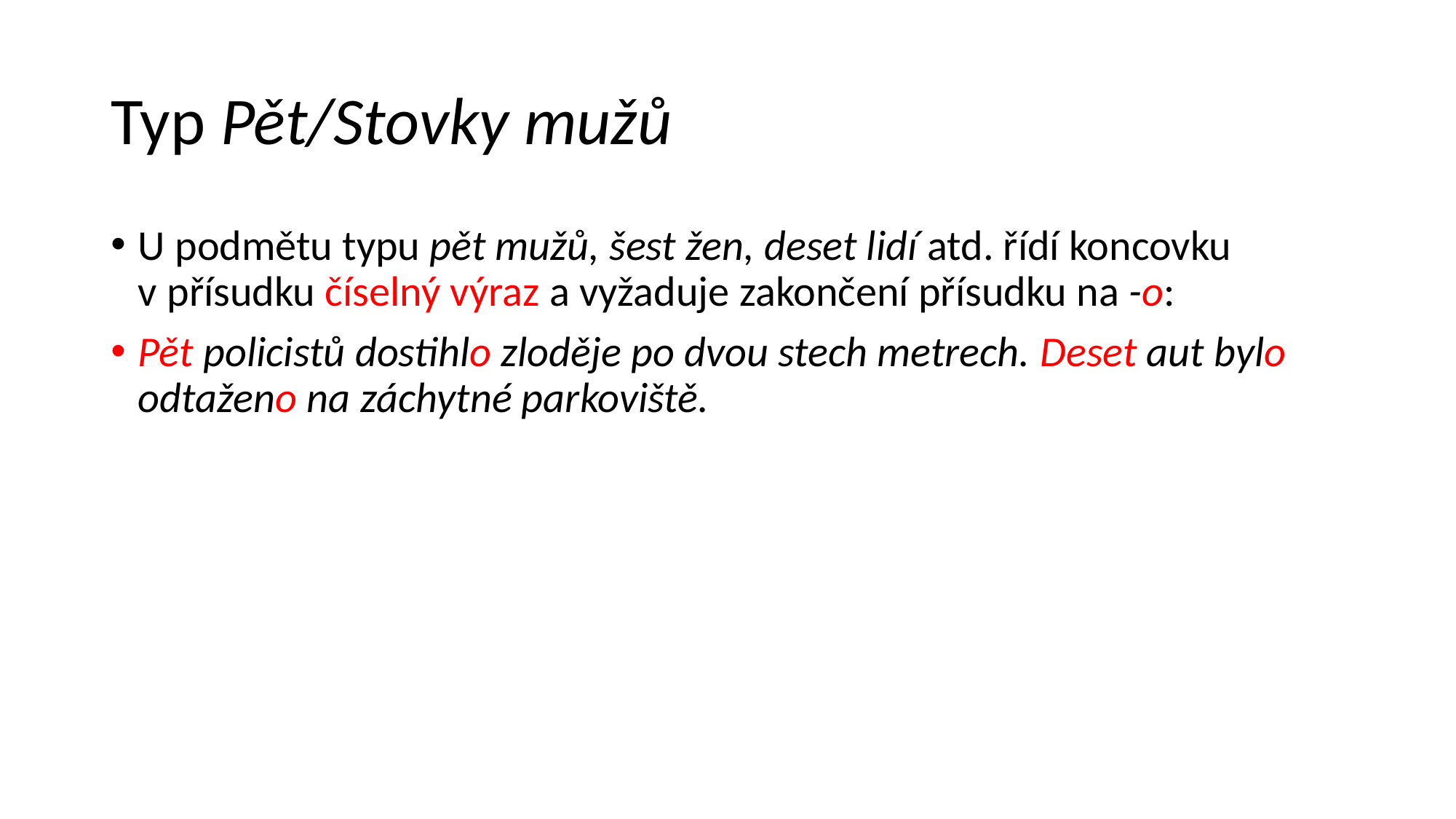

# Typ Pět/Stovky mužů
U podmětu typu pět mužů, šest žen, deset lidí atd. řídí koncovku v přísudku číselný výraz a vyžaduje zakončení přísudku na -o:
Pět policistů dostihlo zloděje po dvou stech metrech. Deset aut bylo odtaženo na záchytné parkoviště.